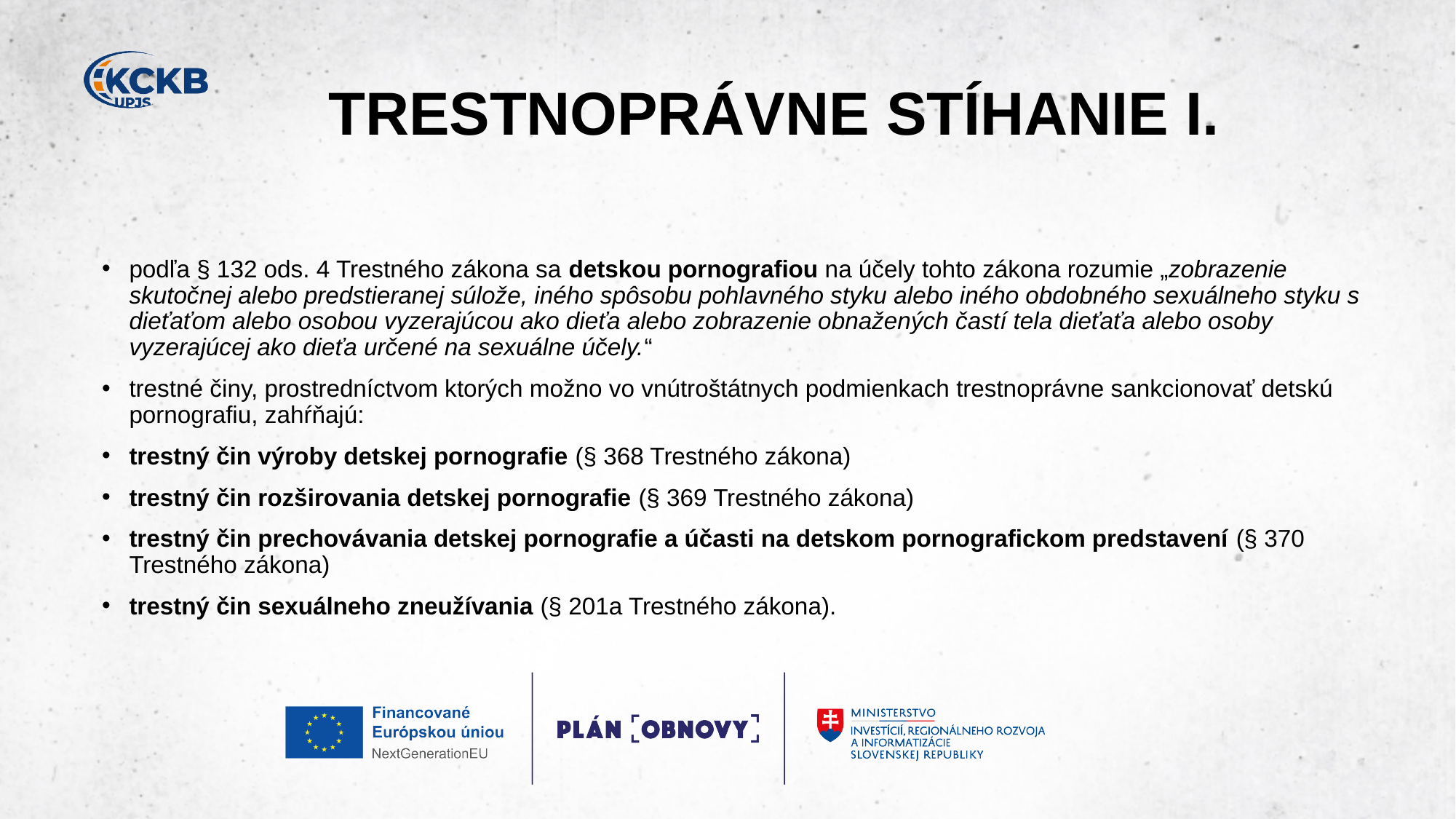

# TRESTNOPRÁVNE STÍHANIE I.
podľa § 132 ods. 4 Trestného zákona sa detskou pornografiou na účely tohto zákona rozumie „zobrazenie skutočnej alebo predstieranej súlože, iného spôsobu pohlavného styku alebo iného obdobného sexuálneho styku s dieťaťom alebo osobou vyzerajúcou ako dieťa alebo zobrazenie obnažených častí tela dieťaťa alebo osoby vyzerajúcej ako dieťa určené na sexuálne účely.“​
trestné činy, prostredníctvom ktorých možno vo vnútroštátnych podmienkach trestnoprávne sankcionovať detskú pornografiu, zahŕňajú:​
trestný čin výroby detskej pornografie (§ 368 Trestného zákona)​
trestný čin rozširovania detskej pornografie (§ 369 Trestného zákona)​
trestný čin prechovávania detskej pornografie a účasti na detskom pornografickom predstavení (§ 370 Trestného zákona)​
trestný čin sexuálneho zneužívania (§ 201a Trestného zákona).